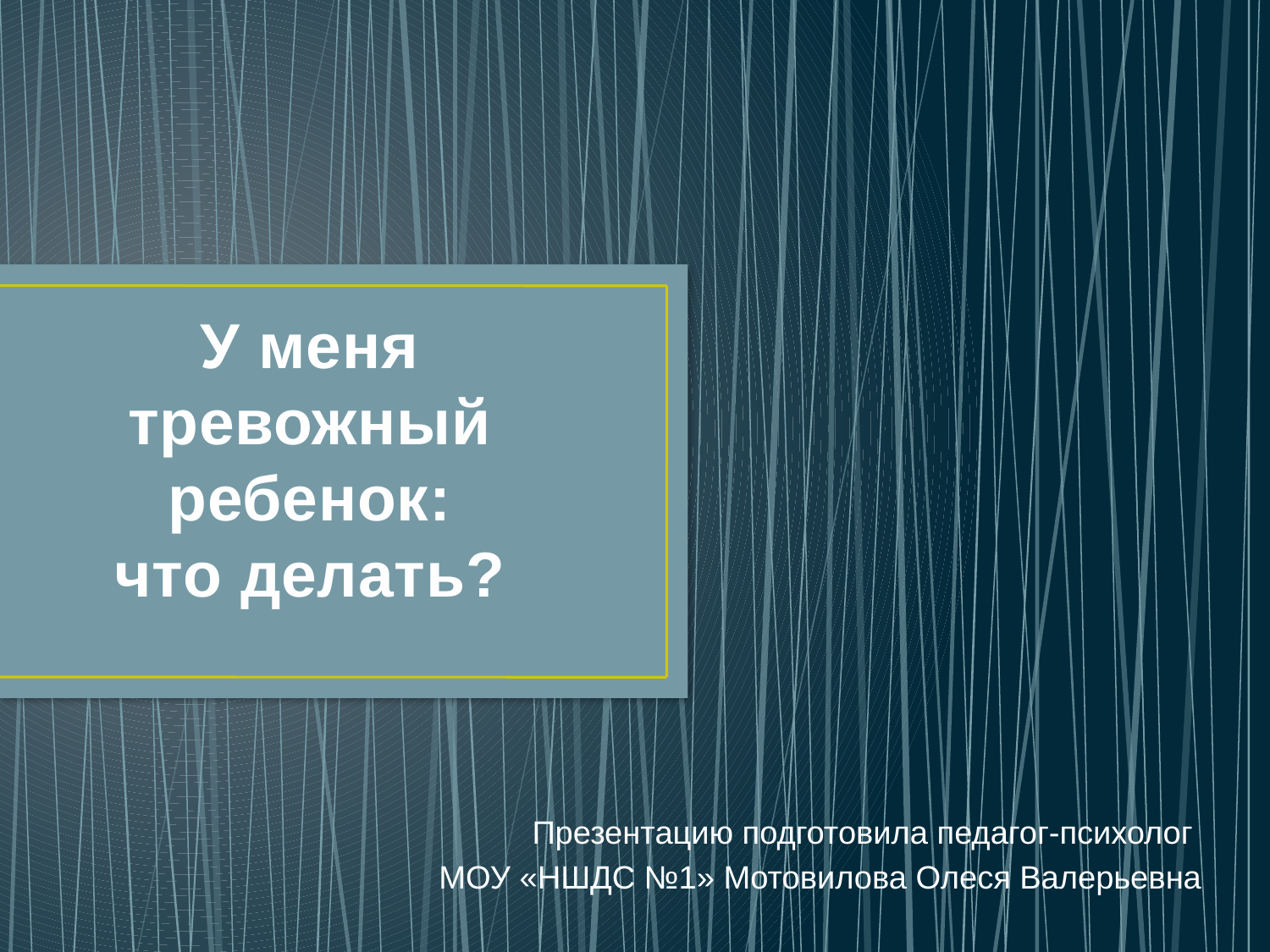

# У меня тревожный ребенок: что делать?
Презентацию подготовила педагог-психолог
МОУ «НШДС №1» Мотовилова Олеся Валерьевна